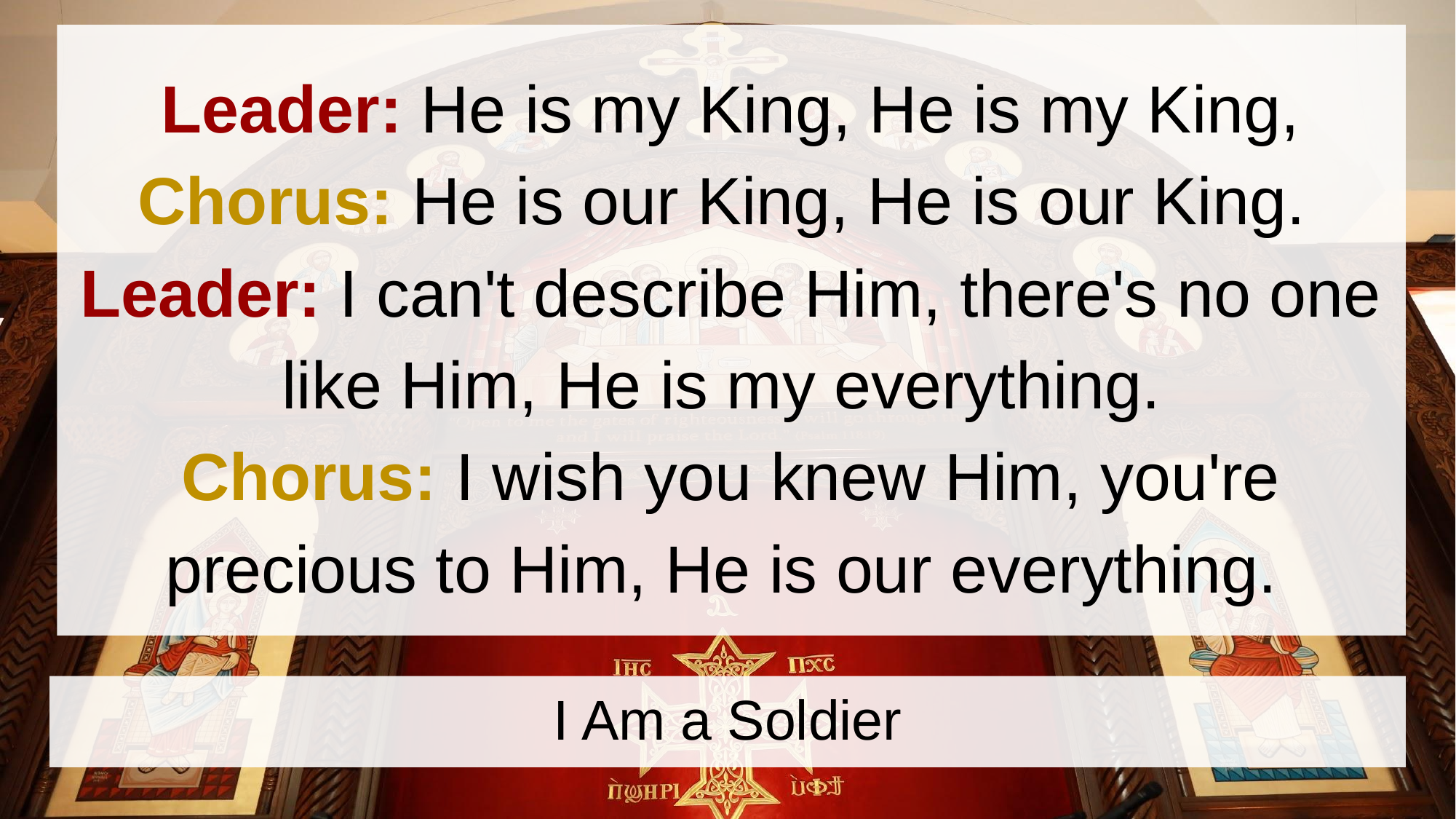

Leader: He is my King, He is my King,
Chorus: He is our King, He is our King.
Leader: I can't describe Him, there's no one like Him, He is my everything.
Chorus: I wish you knew Him, you're precious to Him, He is our everything.
# I Am a Soldier